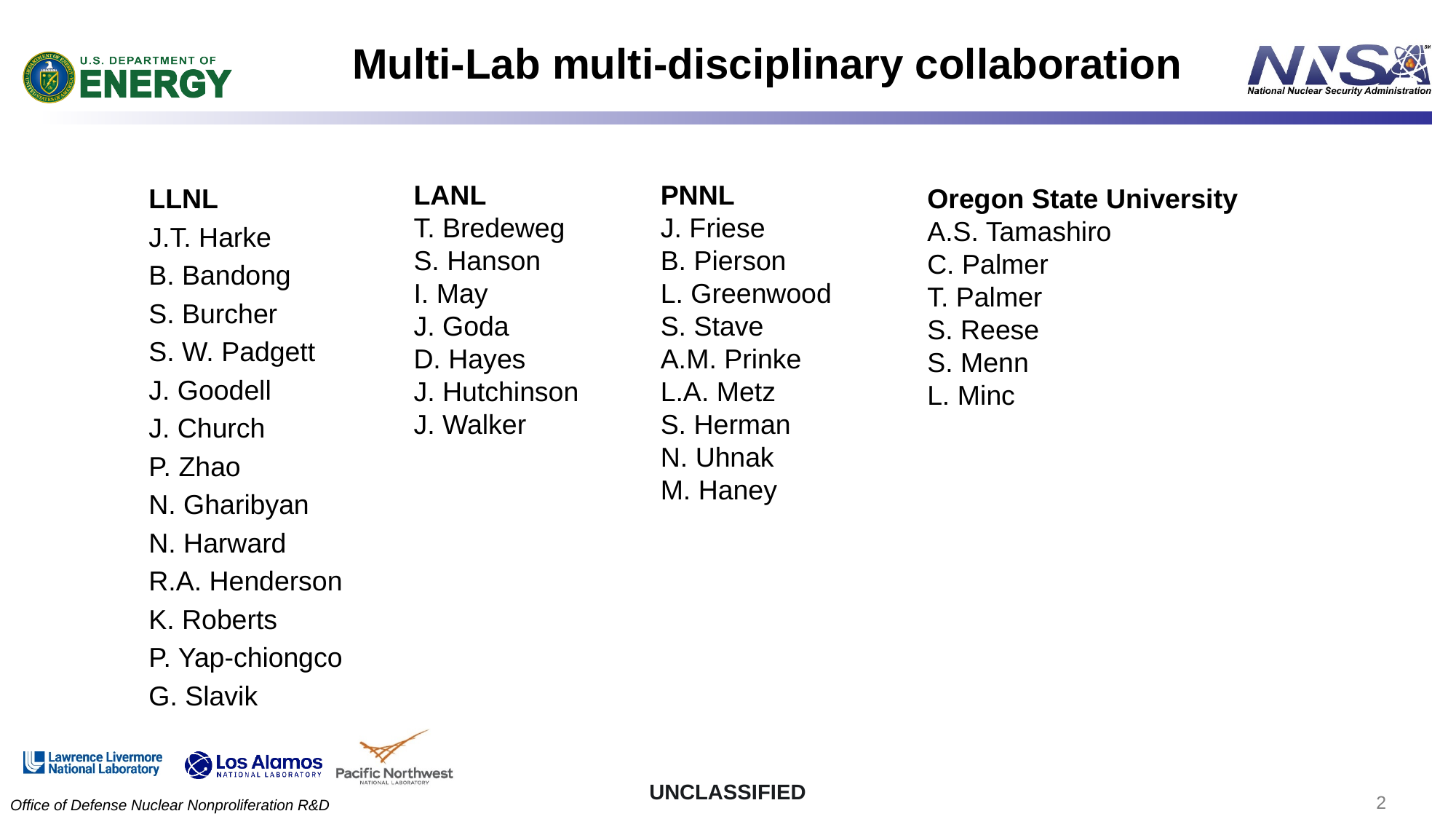

# Multi-Lab multi-disciplinary collaboration
LANL
T. Bredeweg
S. Hanson
I. May
J. Goda
D. Hayes
J. Hutchinson
J. Walker
PNNL
J. Friese
B. Pierson
L. Greenwood
S. Stave
A.M. Prinke
L.A. Metz
S. Herman
N. Uhnak
M. Haney

LLNL
J.T. Harke
B. Bandong
S. Burcher
S. W. Padgett
J. Goodell
J. Church
P. Zhao
N. Gharibyan
N. Harward
R.A. Henderson
K. Roberts
P. Yap-chiongco
G. Slavik

Oregon State University
A.S. Tamashiro
C. Palmer
T. Palmer
S. Reese
S. Menn
L. Minc